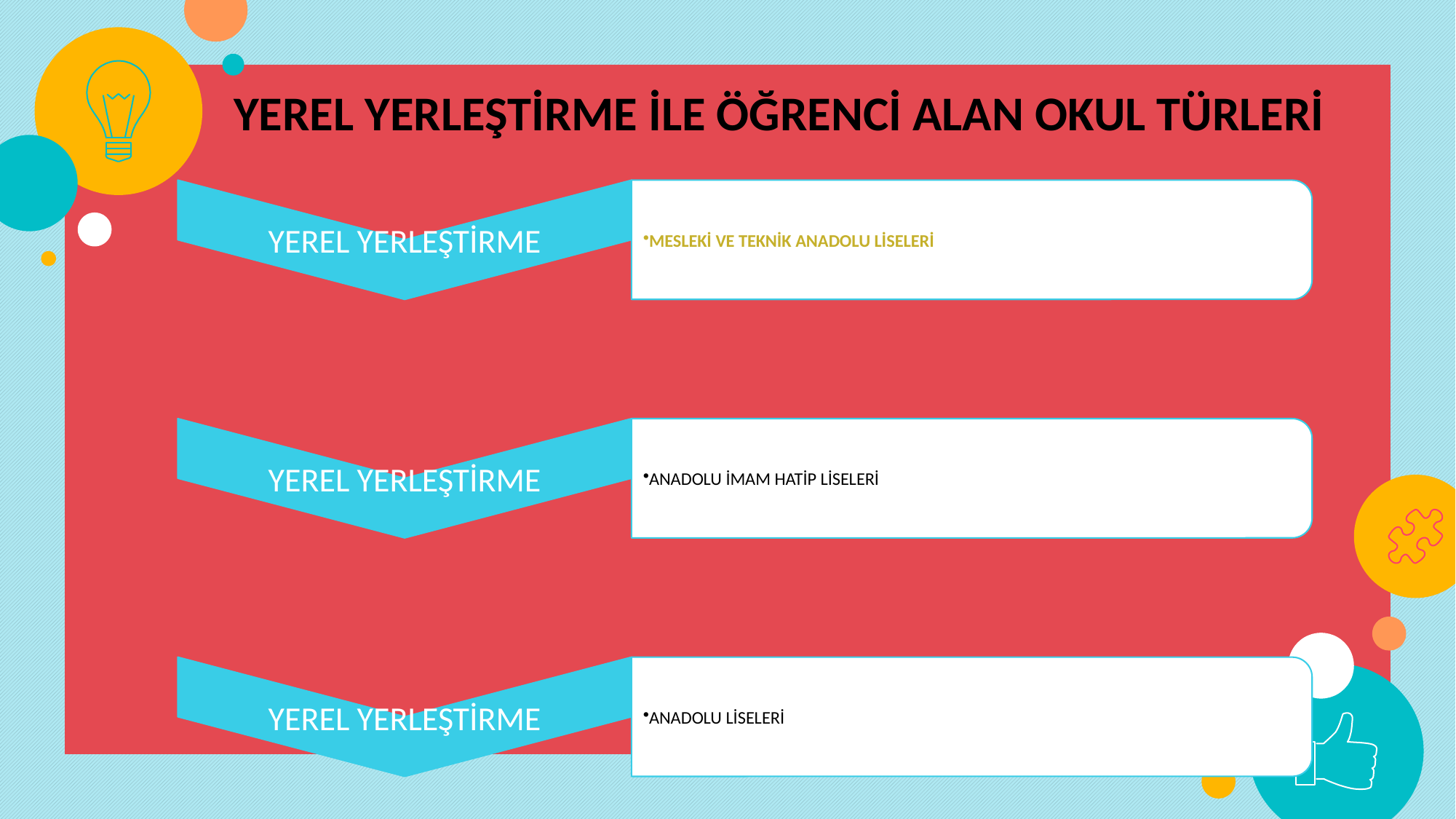

YEREL YERLEŞTİRME İLE ÖĞRENCİ ALAN OKUL TÜRLERİ
MESLEKİ VE TEKNİK ANADOLU LİSELERİ
YEREL YERLEŞTİRME
ANADOLU İMAM HATİP LİSELERİ
YEREL YERLEŞTİRME
ANADOLU LİSELERİ
YEREL YERLEŞTİRME